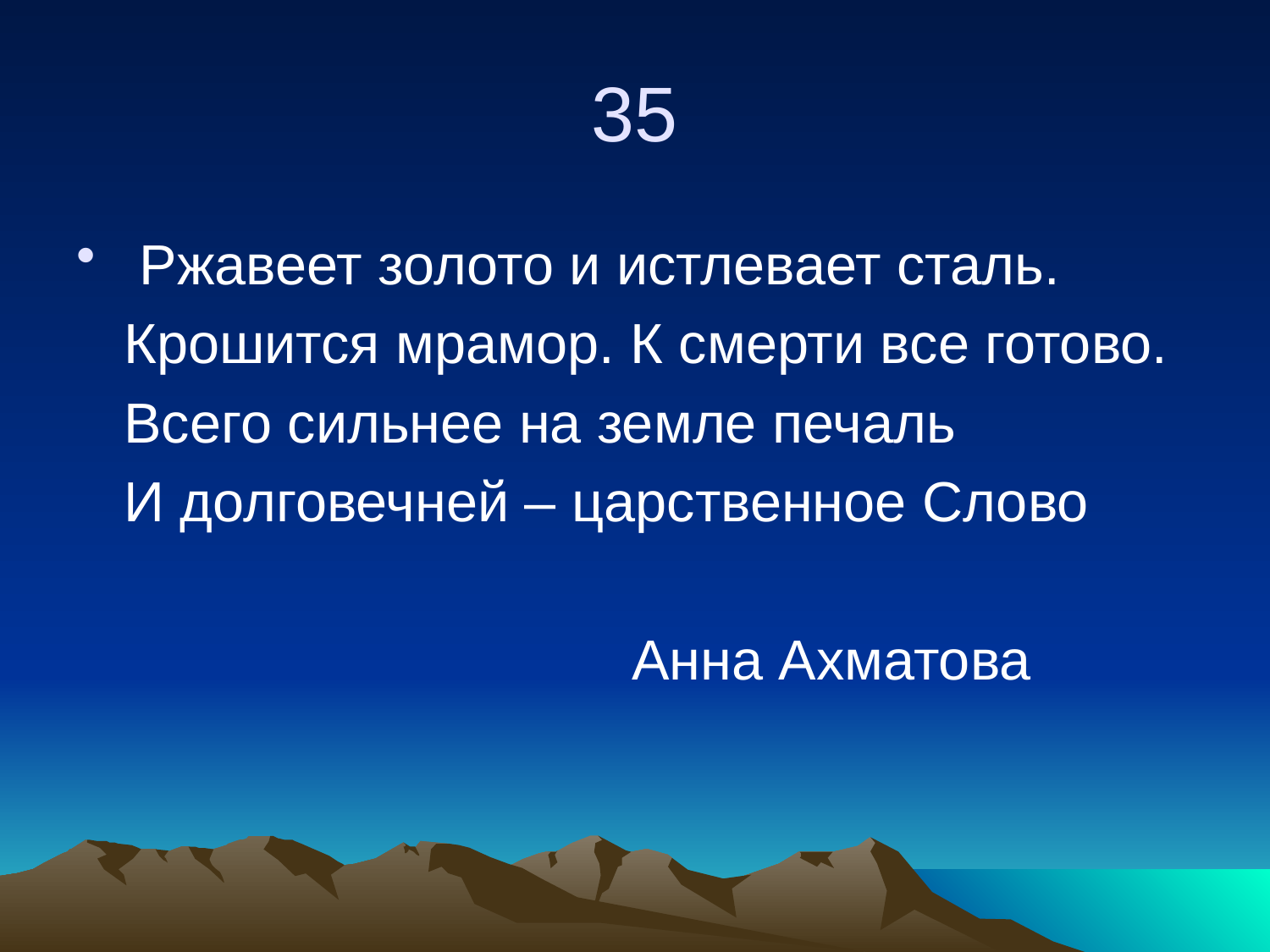

# 35
 Ржавеет золото и истлевает сталь.
	Крошится мрамор. К смерти все готово.
	Всего сильнее на земле печаль
	И долговечней – царственное Слово

					Анна Ахматова